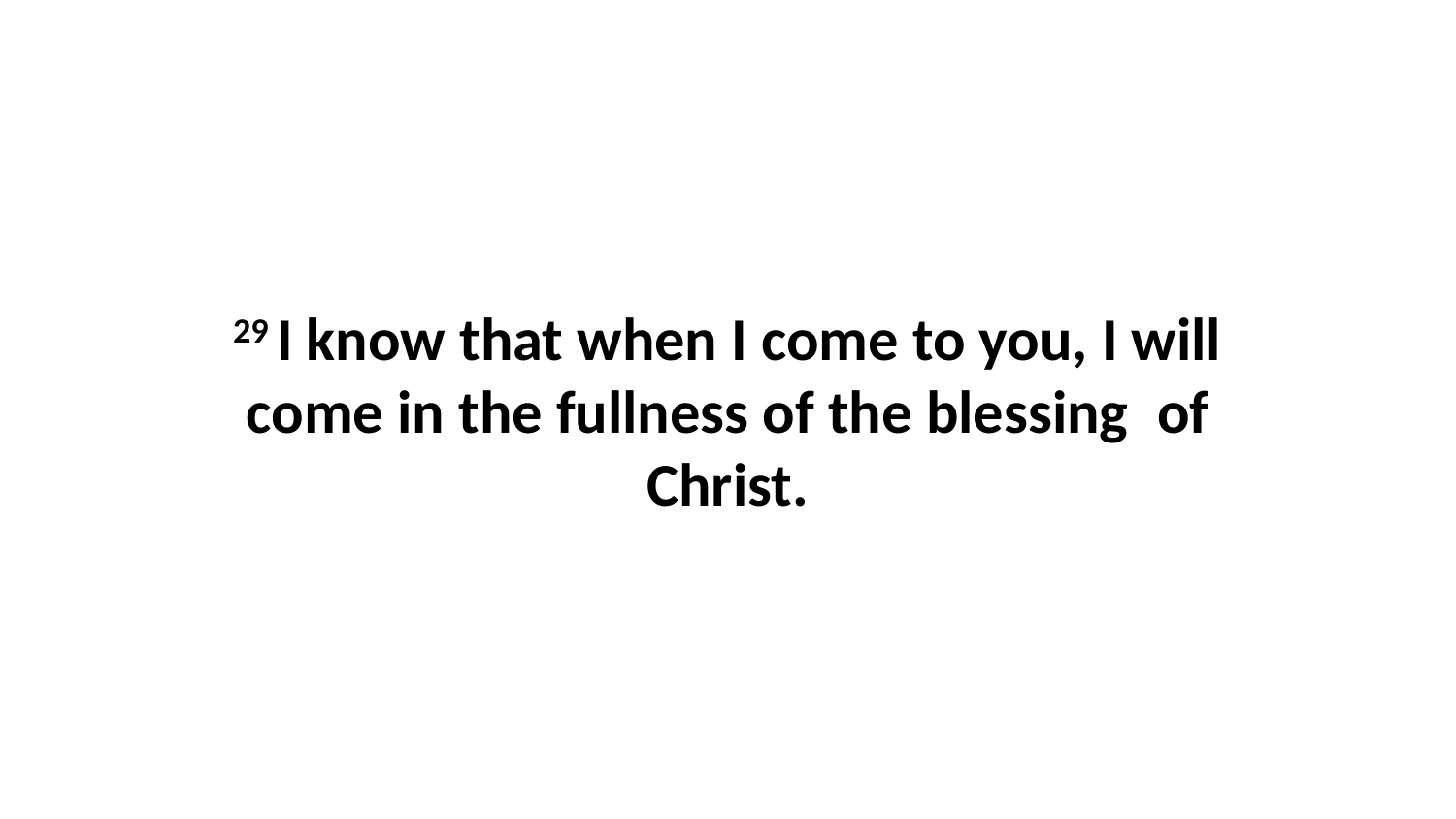

29 I know that when I come to you, I will come in the fullness of the blessing  of Christ.